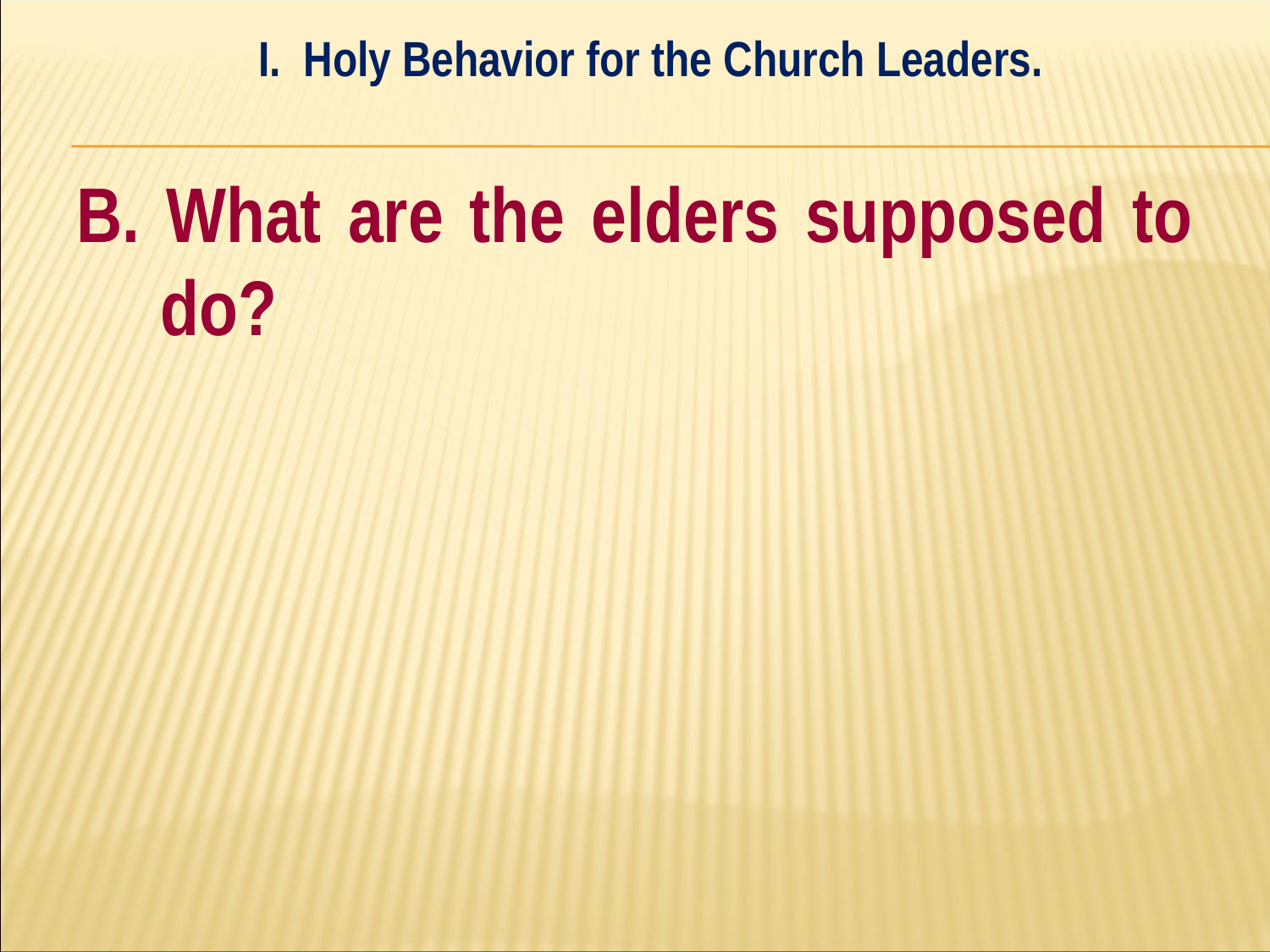

I.  Holy Behavior for the Church Leaders.
#
B. What are the elders supposed to do?